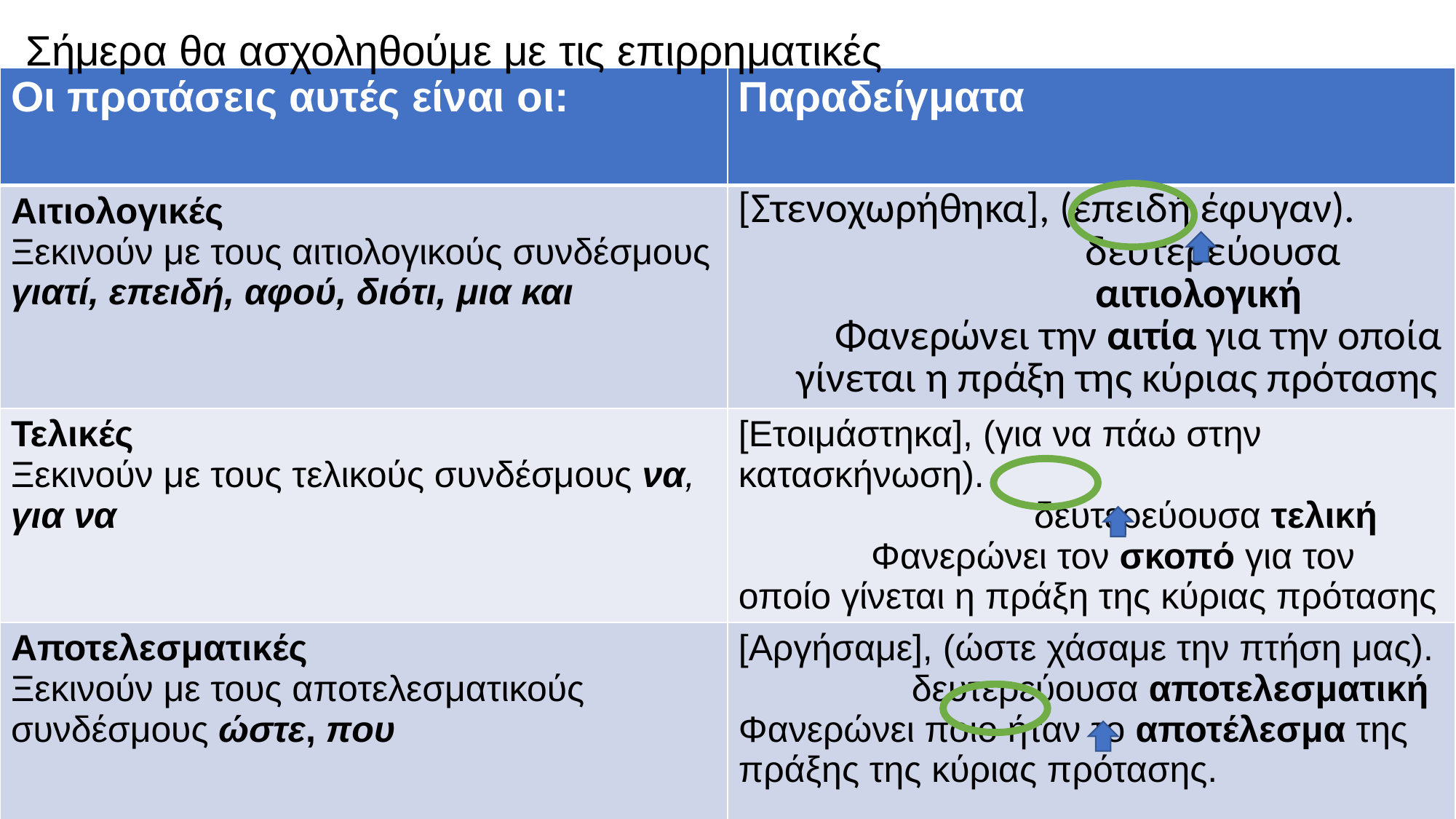

Σήμερα θα ασχοληθούμε με τις επιρρηματικές
| Οι προτάσεις αυτές είναι οι: | Παραδείγματα |
| --- | --- |
| Αιτιολογικές Ξεκινούν με τους αιτιολογικούς συνδέσμους γιατί, επειδή, αφού, διότι, μια και | [Στενοχωρήθηκα], (επειδή έφυγαν). δευτερεύουσα αιτιολογική Φανερώνει την αιτία για την οποία γίνεται η πράξη της κύριας πρότασης |
| Τελικές Ξεκινούν με τους τελικούς συνδέσμους να, για να | [Ετοιμάστηκα], (για να πάω στην κατασκήνωση). δευτερεύουσα τελική Φανερώνει τον σκοπό για τον οποίο γίνεται η πράξη της κύριας πρότασης |
| Αποτελεσματικές Ξεκινούν με τους αποτελεσματικούς συνδέσμους ώστε, που | [Αργήσαμε], (ώστε χάσαμε την πτήση μας). δευτερεύουσα αποτελεσματική Φανερώνει ποιο ήταν το αποτέλεσμα της πράξης της κύριας πρότασης. |